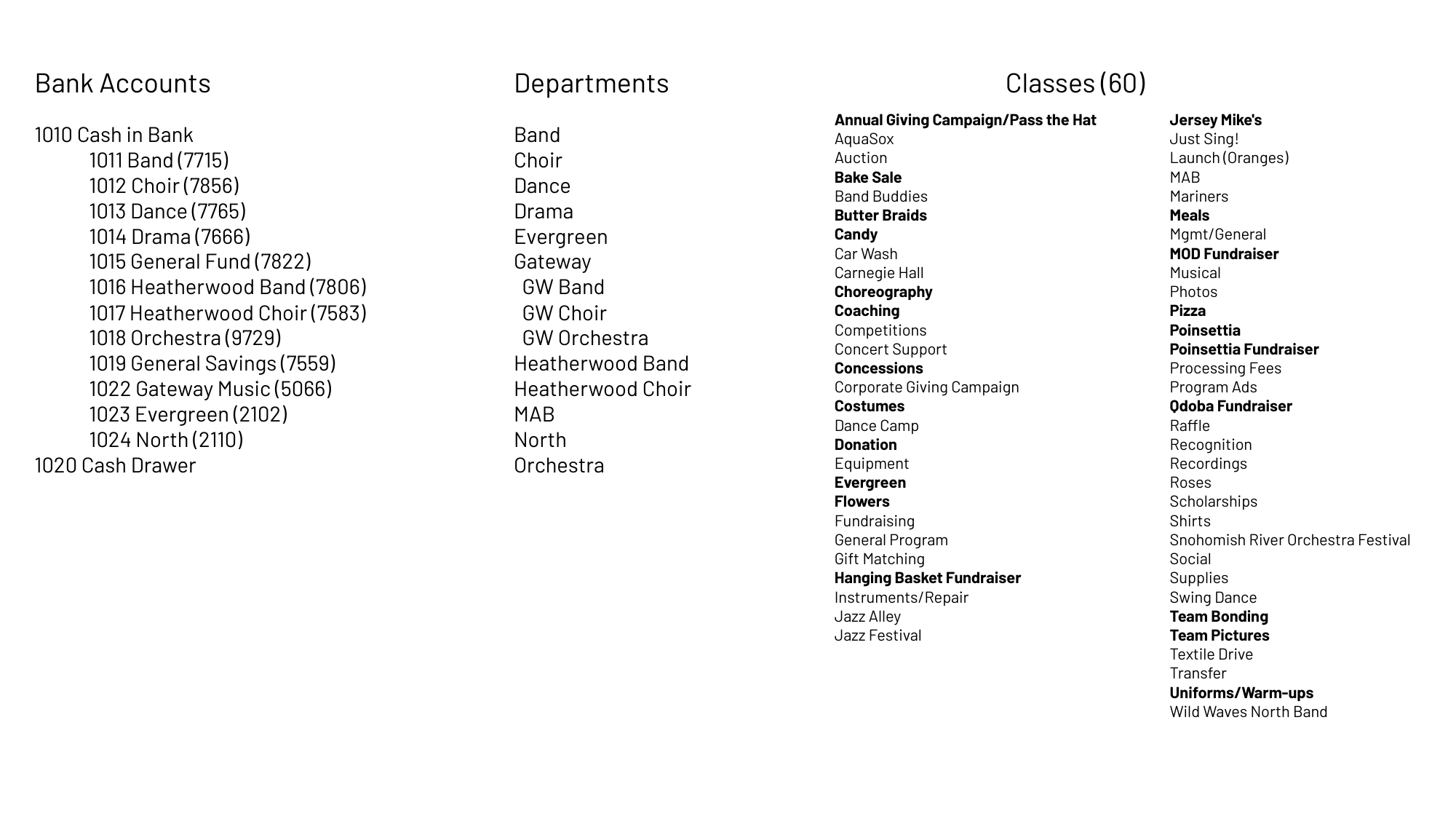

Bank Accounts
Departments
Classes (60)
Annual Giving Campaign/Pass the Hat
AquaSox
Auction
Bake Sale
Band Buddies
Butter Braids
Candy
Car Wash
Carnegie Hall
Choreography
Coaching
Competitions
Concert Support
Concessions
Corporate Giving Campaign
Costumes
Dance Camp
Donation
Equipment
Evergreen
Flowers
Fundraising
General Program
Gift Matching
Hanging Basket Fundraiser
Instruments/Repair
Jazz Alley
Jazz Festival
Jersey Mike's
Just Sing!
Launch (Oranges)
MAB
Mariners
Meals
Mgmt/General
MOD Fundraiser
Musical
Photos
Pizza
Poinsettia
Poinsettia Fundraiser
Processing Fees
Program Ads
Qdoba Fundraiser
Raffle
Recognition
Recordings
Roses
Scholarships
Shirts
Snohomish River Orchestra Festival
Social
Supplies
Swing Dance
Team Bonding
Team Pictures
Textile Drive
Transfer
Uniforms/Warm-ups
Wild Waves North Band
1010 Cash in Bank
1011 Band (7715)
1012 Choir (7856)
1013 Dance (7765)
1014 Drama (7666)
1015 General Fund (7822)
1016 Heatherwood Band (7806)
1017 Heatherwood Choir (7583)
1018 Orchestra (9729)
1019 General Savings (7559)
1022 Gateway Music (5066)
1023 Evergreen (2102)
1024 North (2110)
1020 Cash Drawer
Band
Choir
Dance
Drama
Evergreen
Gateway
  GW Band
  GW Choir
  GW Orchestra
Heatherwood Band
Heatherwood Choir
MAB
North
Orchestra